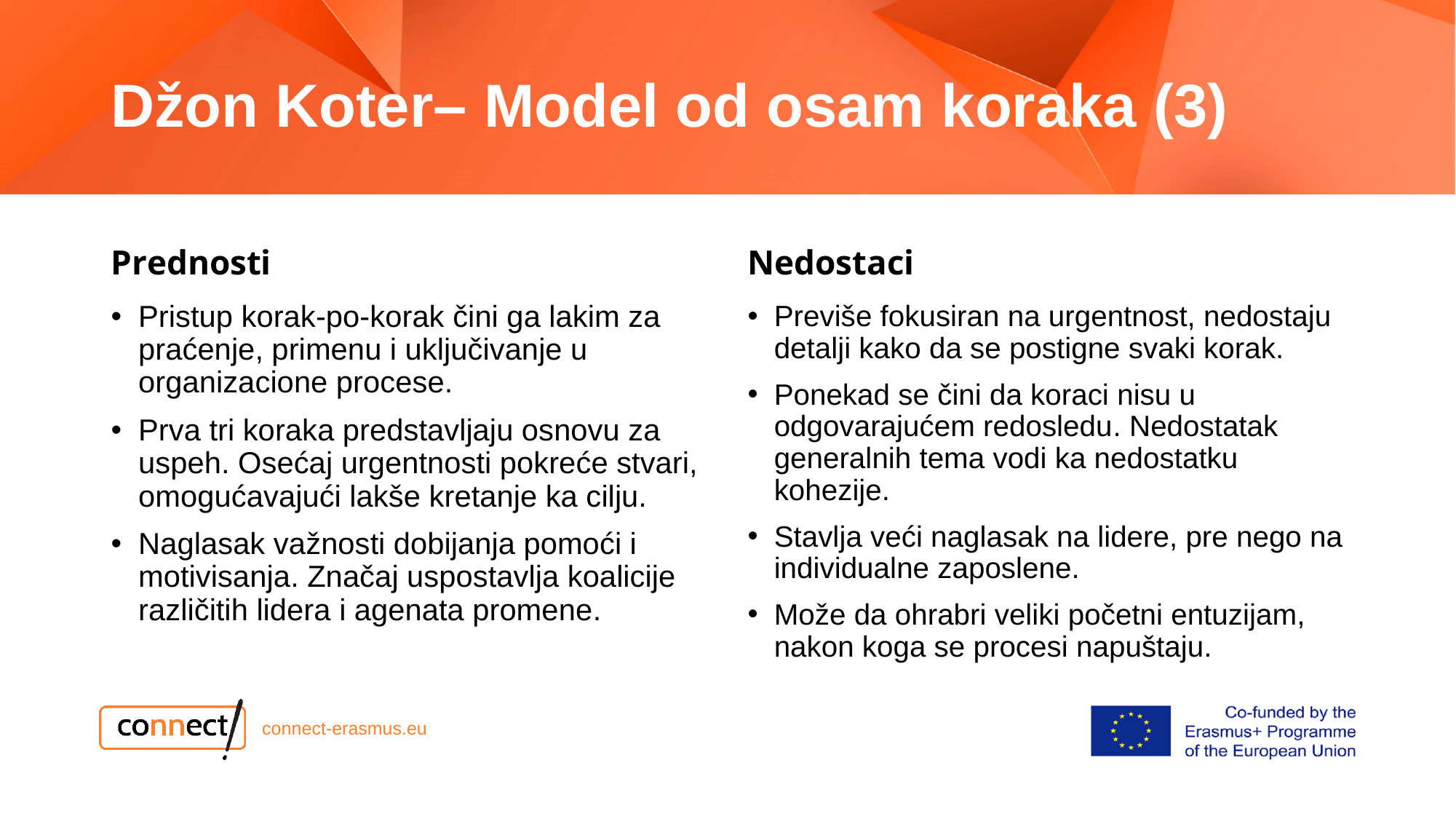

# Džon Koter– Model od osam koraka (3)
Prednosti
Nedostaci
Previše fokusiran na urgentnost, nedostaju detalji kako da se postigne svaki korak.
Ponekad se čini da koraci nisu u odgovarajućem redosledu. Nedostatak generalnih tema vodi ka nedostatku kohezije.
Stavlja veći naglasak na lidere, pre nego na individualne zaposlene.
Može da ohrabri veliki početni entuzijam, nakon koga se procesi napuštaju.
Pristup korak-po-korak čini ga lakim za praćenje, primenu i uključivanje u organizacione procese.
Prva tri koraka predstavljaju osnovu za uspeh. Osećaj urgentnosti pokreće stvari, omogućavajući lakše kretanje ka cilju.
Naglasak važnosti dobijanja pomoći i motivisanja. Značaj uspostavlja koalicije različitih lidera i agenata promene.

connect-erasmus.eu